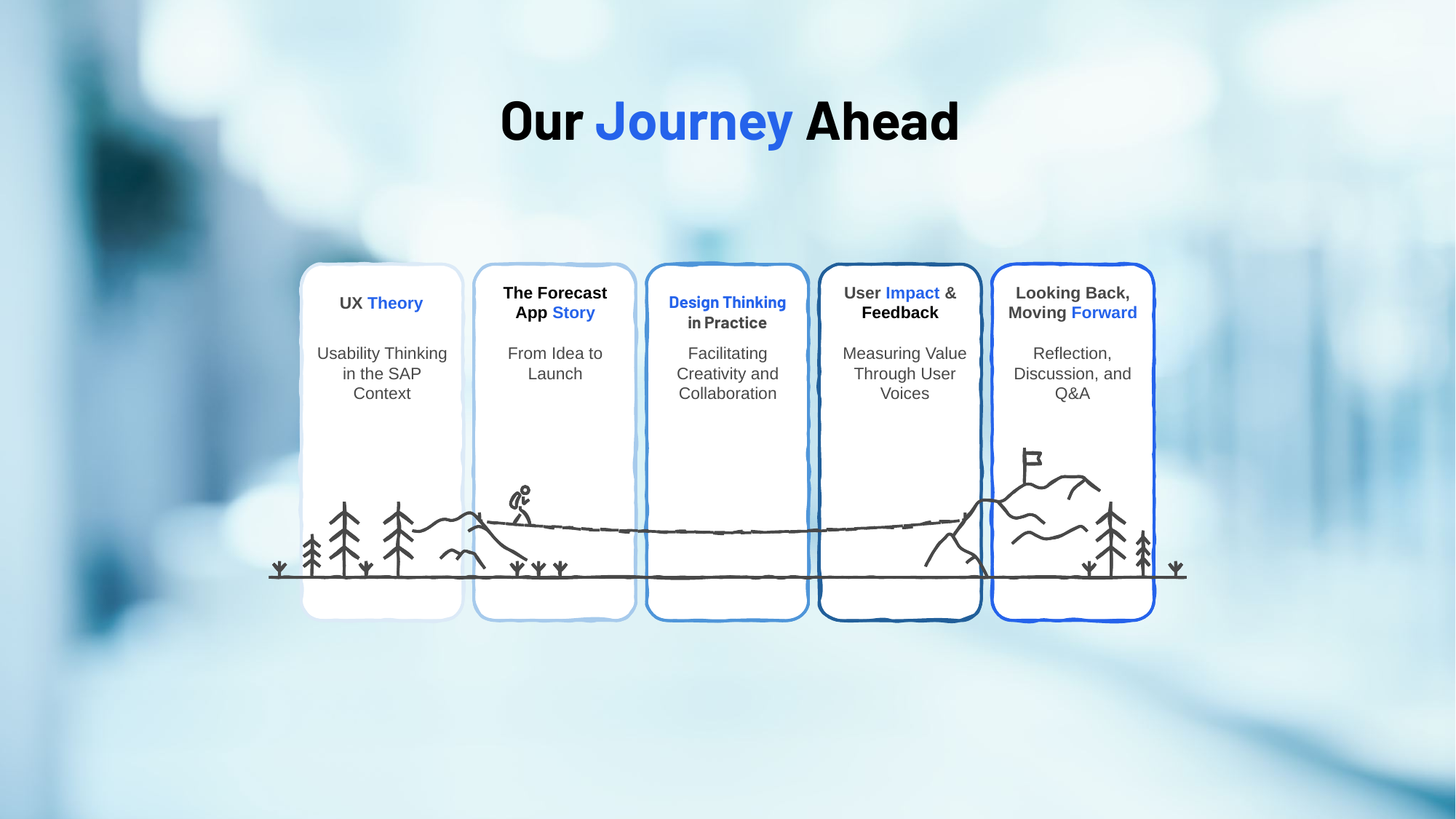

Our Journey Ahead

User Impact & Feedback
Looking Back, Moving Forward
The Forecast App Story
Design Thinking in Practice
UX Theory
Usability Thinking in the SAP Context
From Idea to Launch
Facilitating Creativity and Collaboration
Measuring Value Through User Voices
Reflection, Discussion, and Q&A